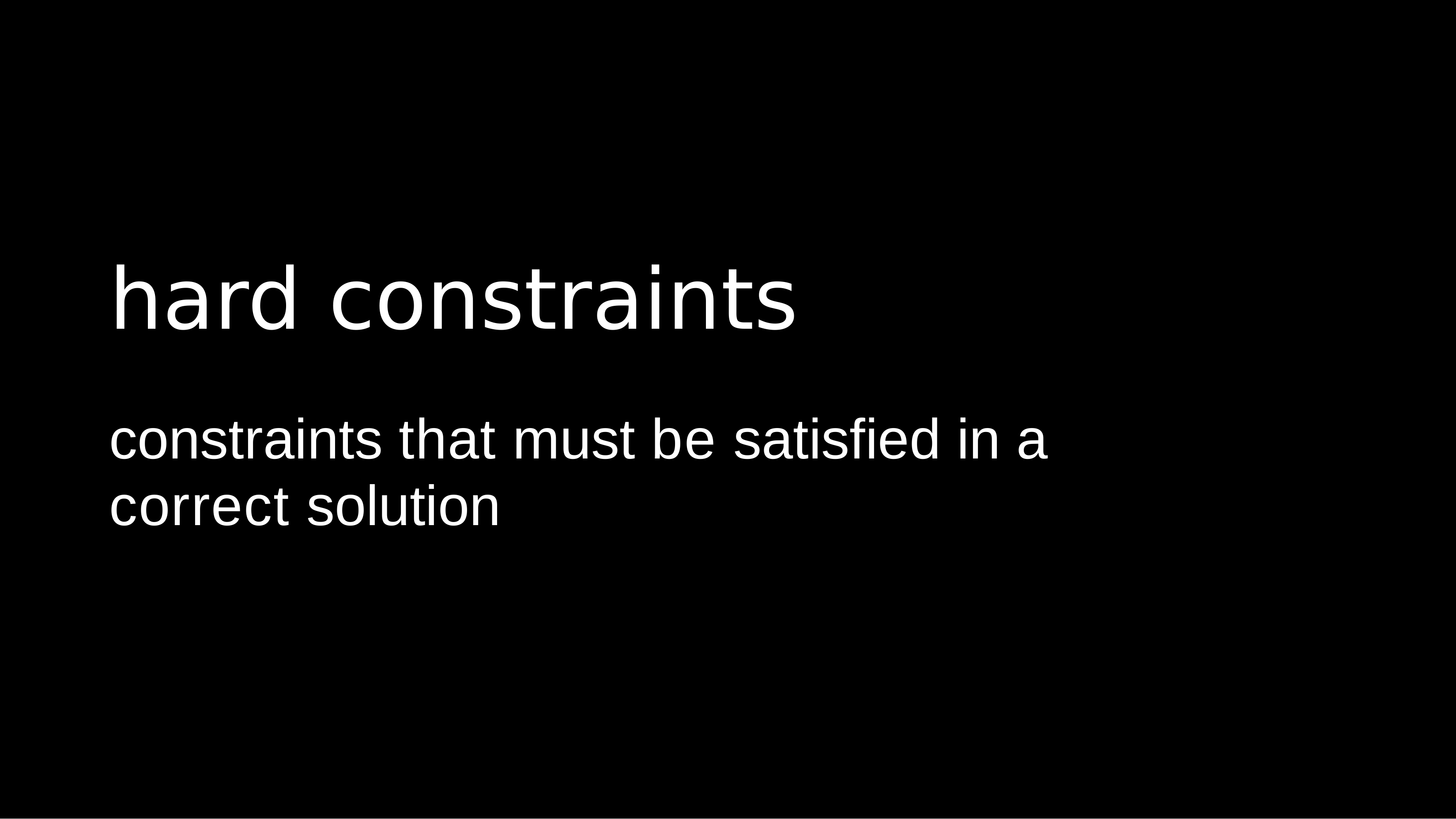

# hard constraints
constraints that must be satisfied in a correct solution